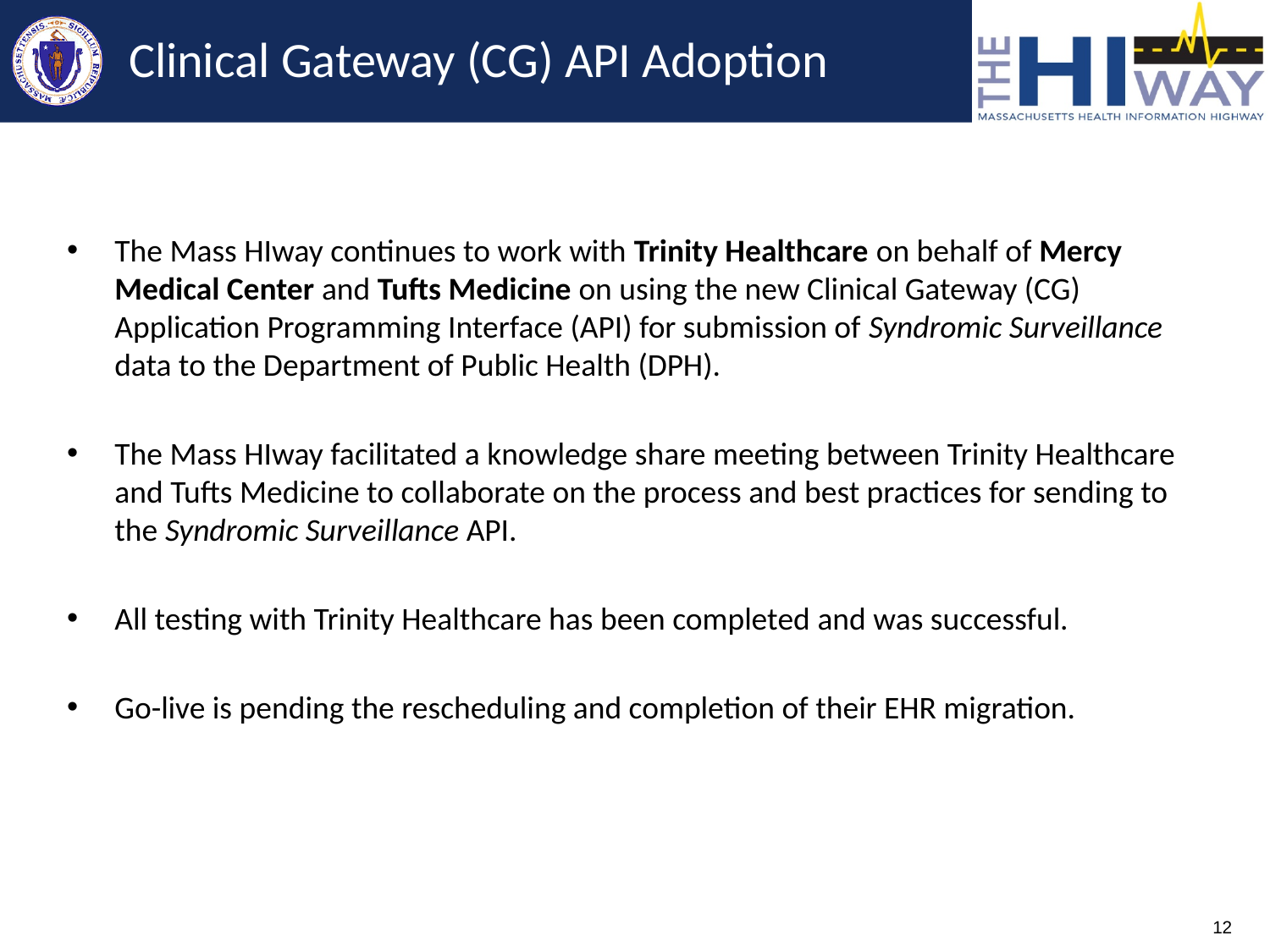

# Clinical Gateway (CG) API Adoption

The Mass HIway continues to work with Trinity Healthcare on behalf of Mercy Medical Center and Tufts Medicine on using the new Clinical Gateway (CG) Application Programming Interface (API) for submission of Syndromic Surveillance data to the Department of Public Health (DPH).

The Mass HIway facilitated a knowledge share meeting between Trinity Healthcare and Tufts Medicine to collaborate on the process and best practices for sending to the Syndromic Surveillance API.

All testing with Trinity Healthcare has been completed and was successful.

Go-live is pending the rescheduling and completion of their EHR migration.

12